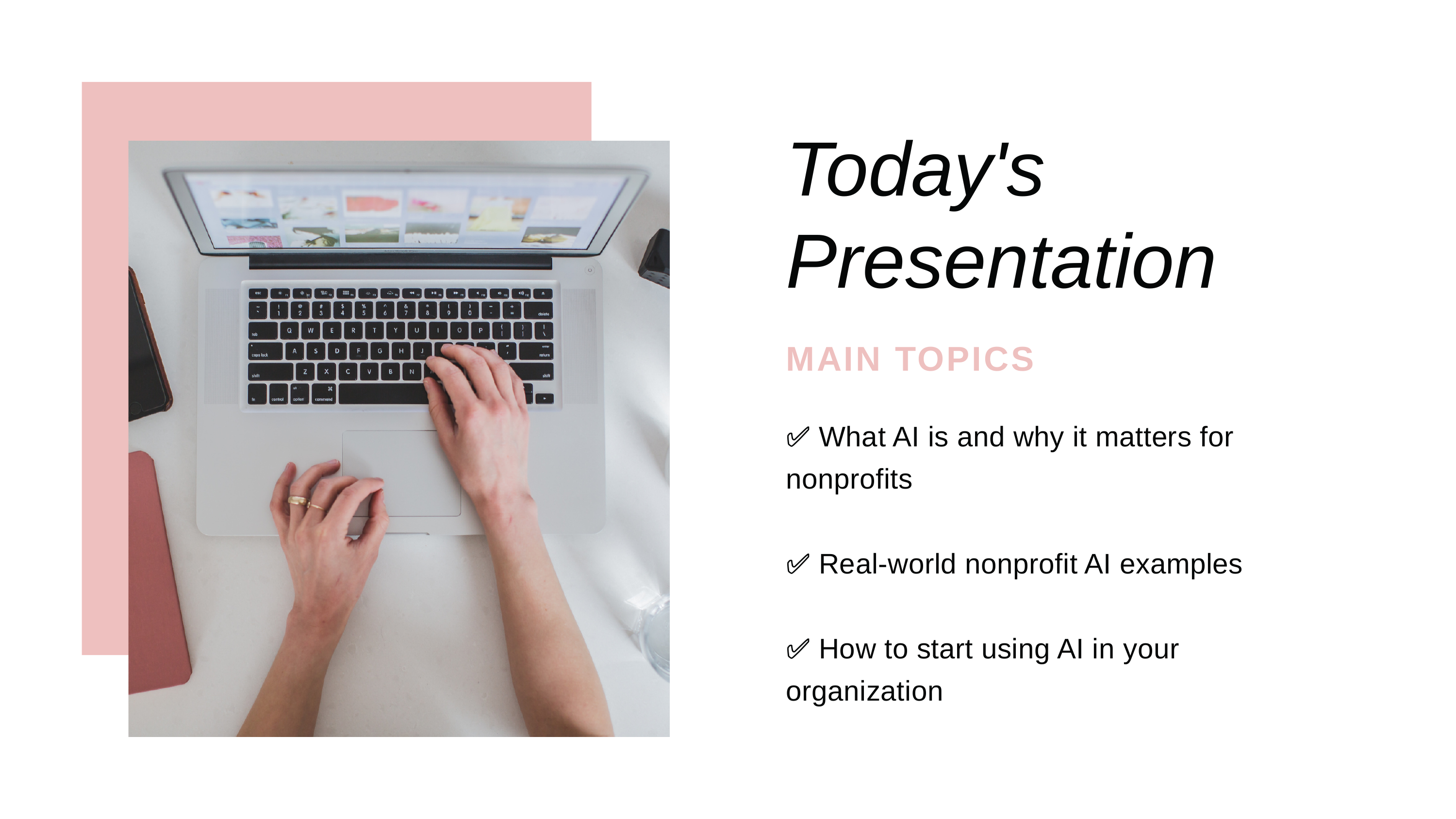

Today's Presentation
MAIN TOPICS
✅ What AI is and why it matters for nonprofits

✅ Real-world nonprofit AI examples

✅ How to start using AI in your organization